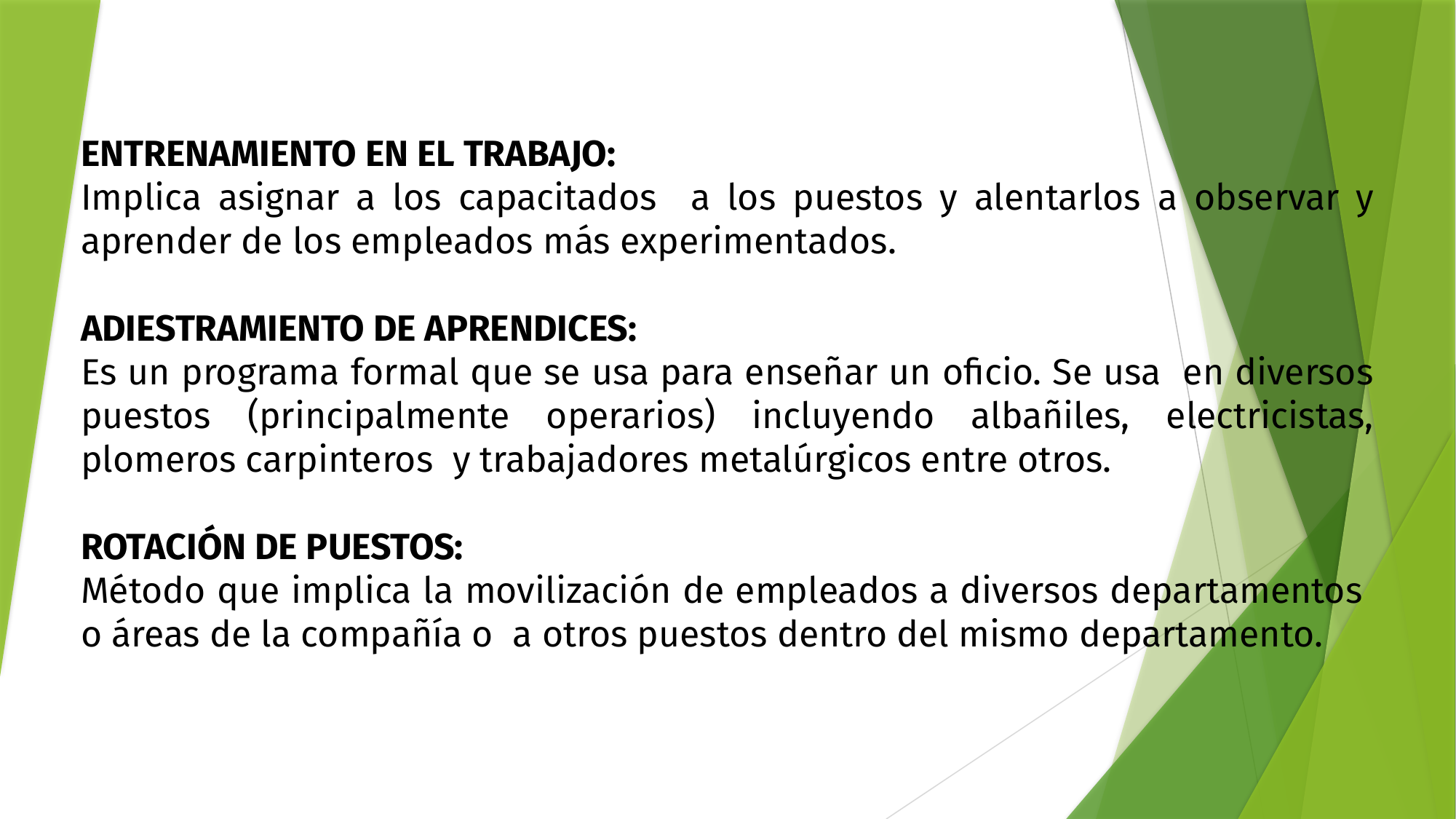

ENTRENAMIENTO EN EL TRABAJO:
Implica asignar a los capacitados  a los puestos y alentarlos a observar y aprender de los empleados más experimentados.

ADIESTRAMIENTO DE APRENDICES:
Es un programa formal que se usa para enseñar un oficio. Se usa  en diversos puestos (principalmente operarios) incluyendo albañiles, electricistas, plomeros carpinteros  y trabajadores metalúrgicos entre otros.

ROTACIÓN DE PUESTOS:
Método que implica la movilización de empleados a diversos departamentos  o áreas de la compañía o  a otros puestos dentro del mismo departamento.